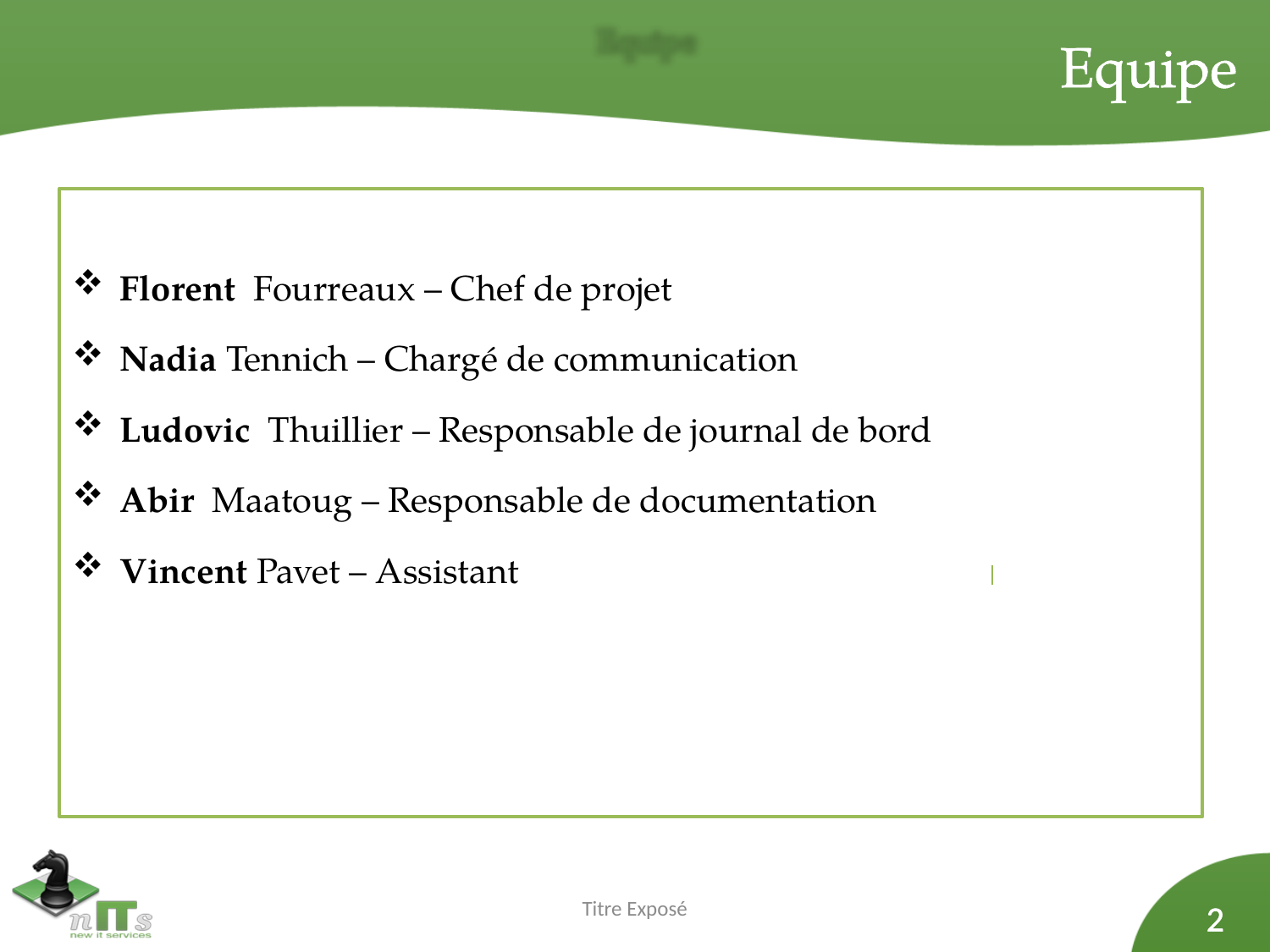

# Equipe

Florent  Fourreaux – Chef de projet
Nadia Tennich – Chargé de communication
Ludovic  Thuillier – Responsable de journal de bord
Abir  Maatoug – Responsable de documentation
Vincent Pavet – Assistant
Titre Exposé
2